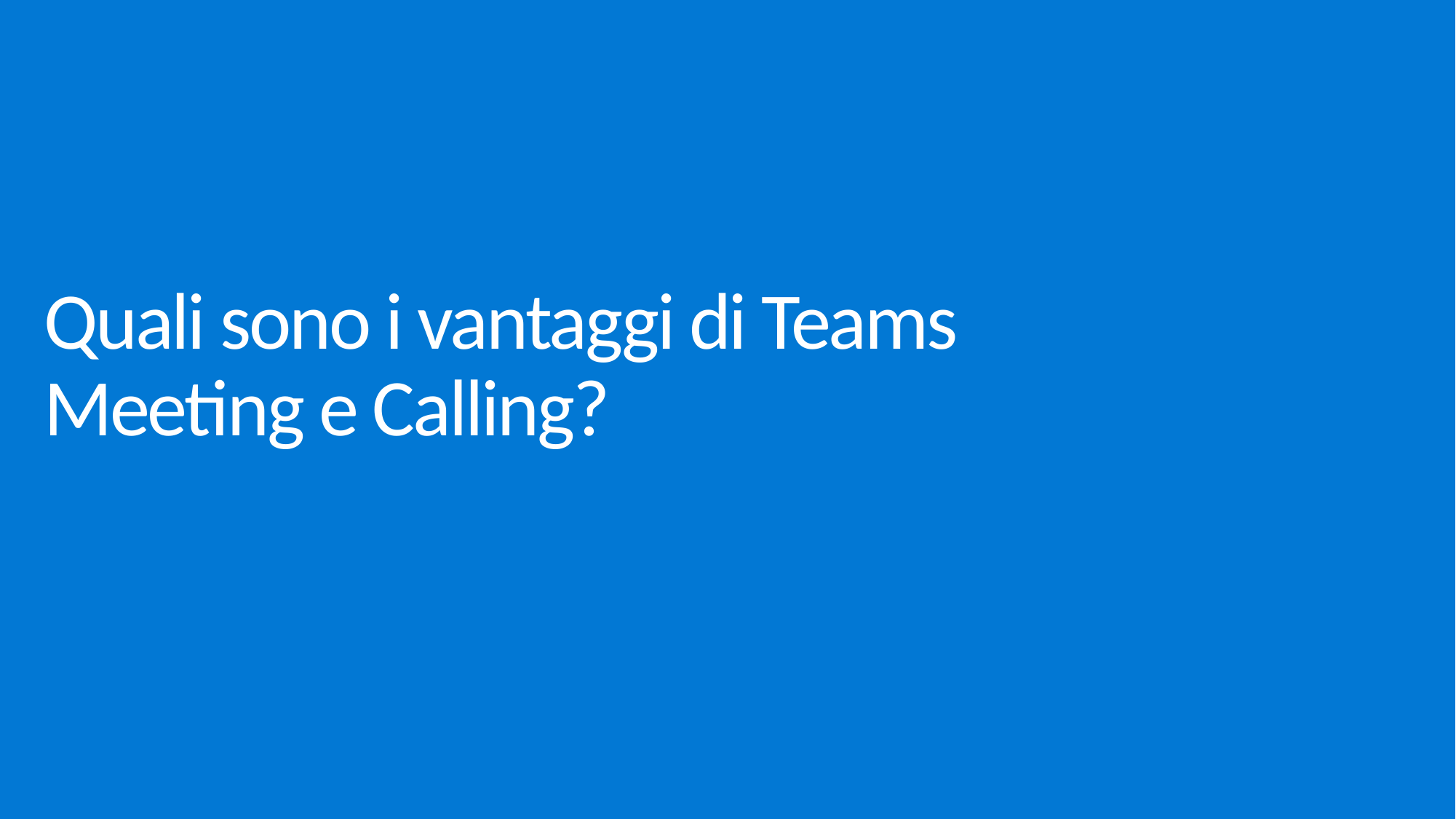

# Quali sono i vantaggi di Teams Meeting e Calling?